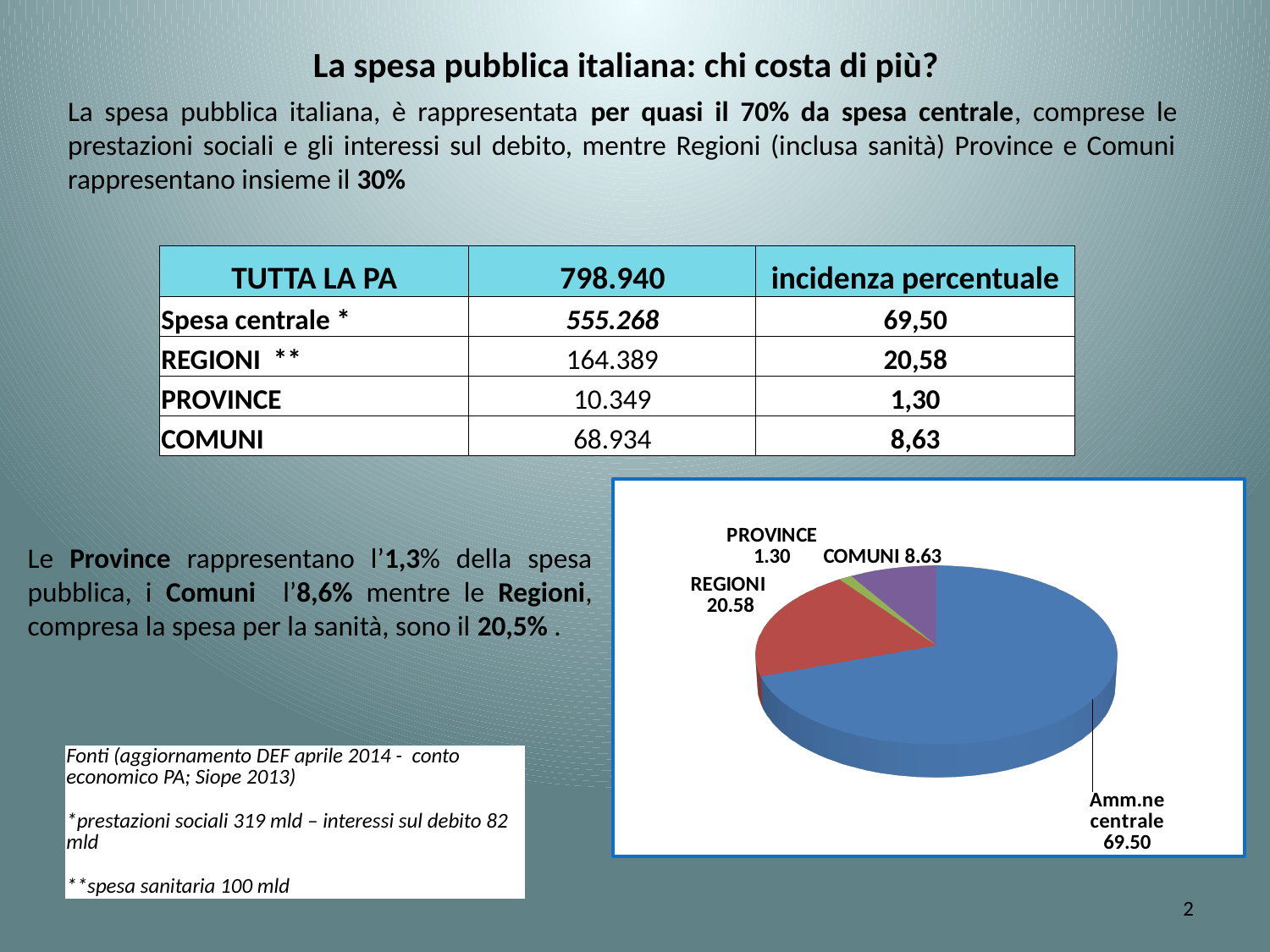

La spesa pubblica italiana: chi costa di più?
La spesa pubblica italiana, è rappresentata per quasi il 70% da spesa centrale, comprese le prestazioni sociali e gli interessi sul debito, mentre Regioni (inclusa sanità) Province e Comuni rappresentano insieme il 30%
| TUTTA LA PA | 798.940 | incidenza percentuale |
| --- | --- | --- |
| Spesa centrale \* | 555.268 | 69,50 |
| REGIONI \*\* | 164.389 | 20,58 |
| PROVINCE | 10.349 | 1,30 |
| COMUNI | 68.934 | 8,63 |

[unsupported chart]

Le Province rappresentano l’1,3% della spesa pubblica, i Comuni  l’8,6% mentre le Regioni, compresa la spesa per la sanità, sono il 20,5% .

| Fonti (aggiornamento DEF aprile 2014 - conto economico PA; Siope 2013) |
| --- |
| \*prestazioni sociali 319 mld – interessi sul debito 82 mld |
| \*\*spesa sanitaria 100 mld |
2